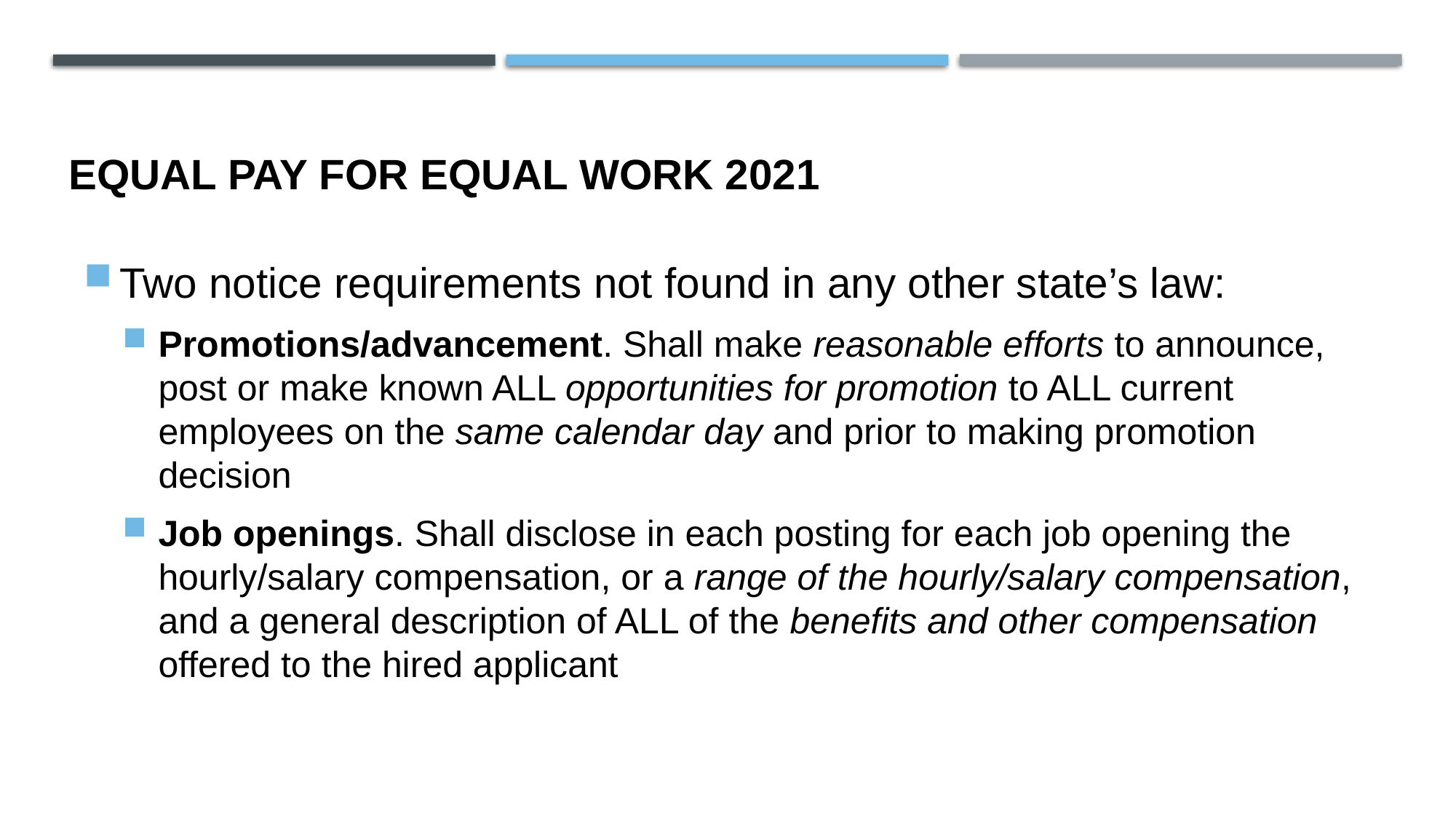

# Equal Pay for Equal Work 2021
Two notice requirements not found in any other state’s law:
Promotions/advancement. Shall make reasonable efforts to announce, post or make known ALL opportunities for promotion to ALL current employees on the same calendar day and prior to making promotion decision
Job openings. Shall disclose in each posting for each job opening the hourly/salary compensation, or a range of the hourly/salary compensation, and a general description of ALL of the benefits and other compensation offered to the hired applicant